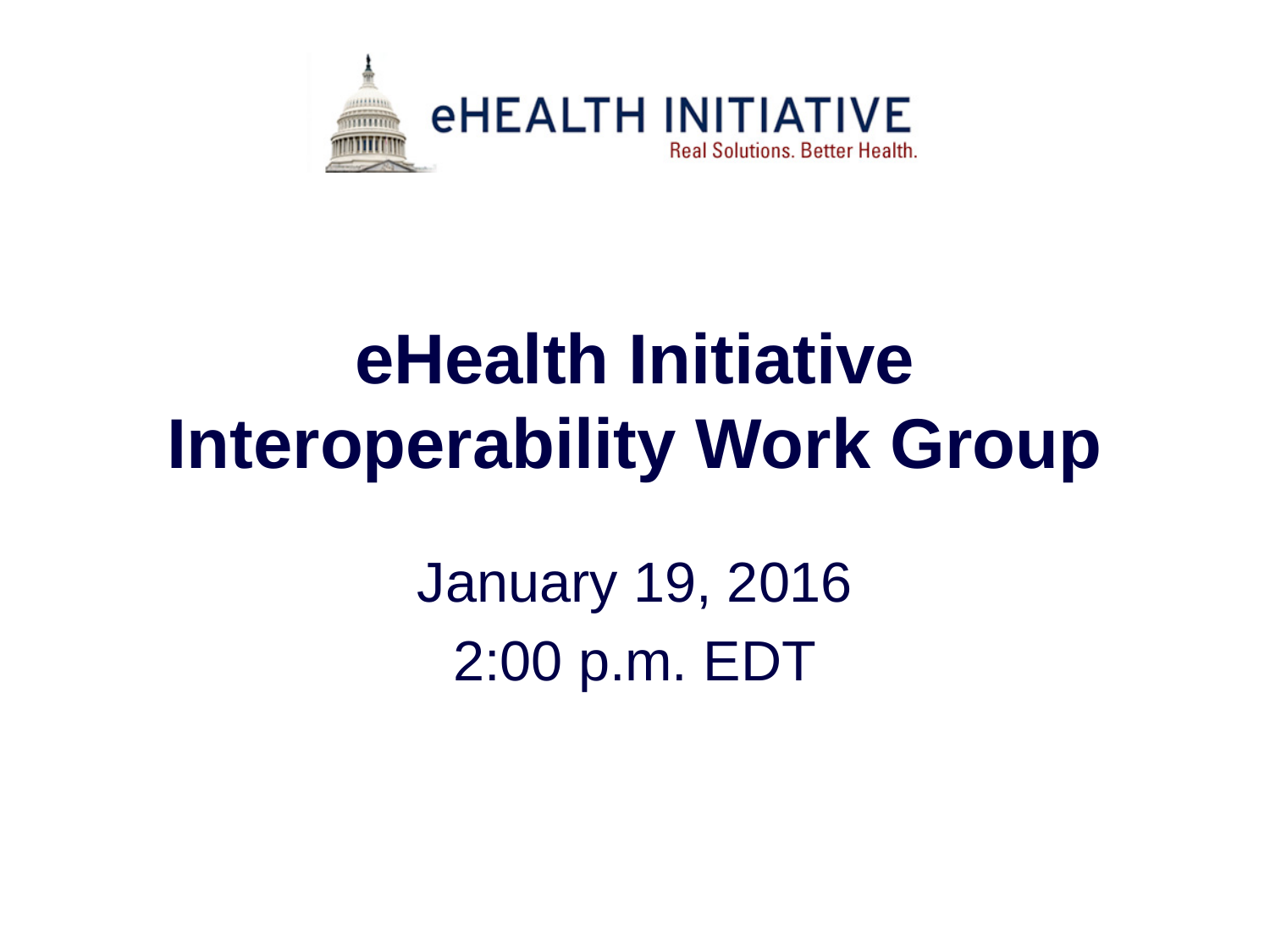

# eHealth Initiative Interoperability Work Group
January 19, 2016
2:00 p.m. EDT